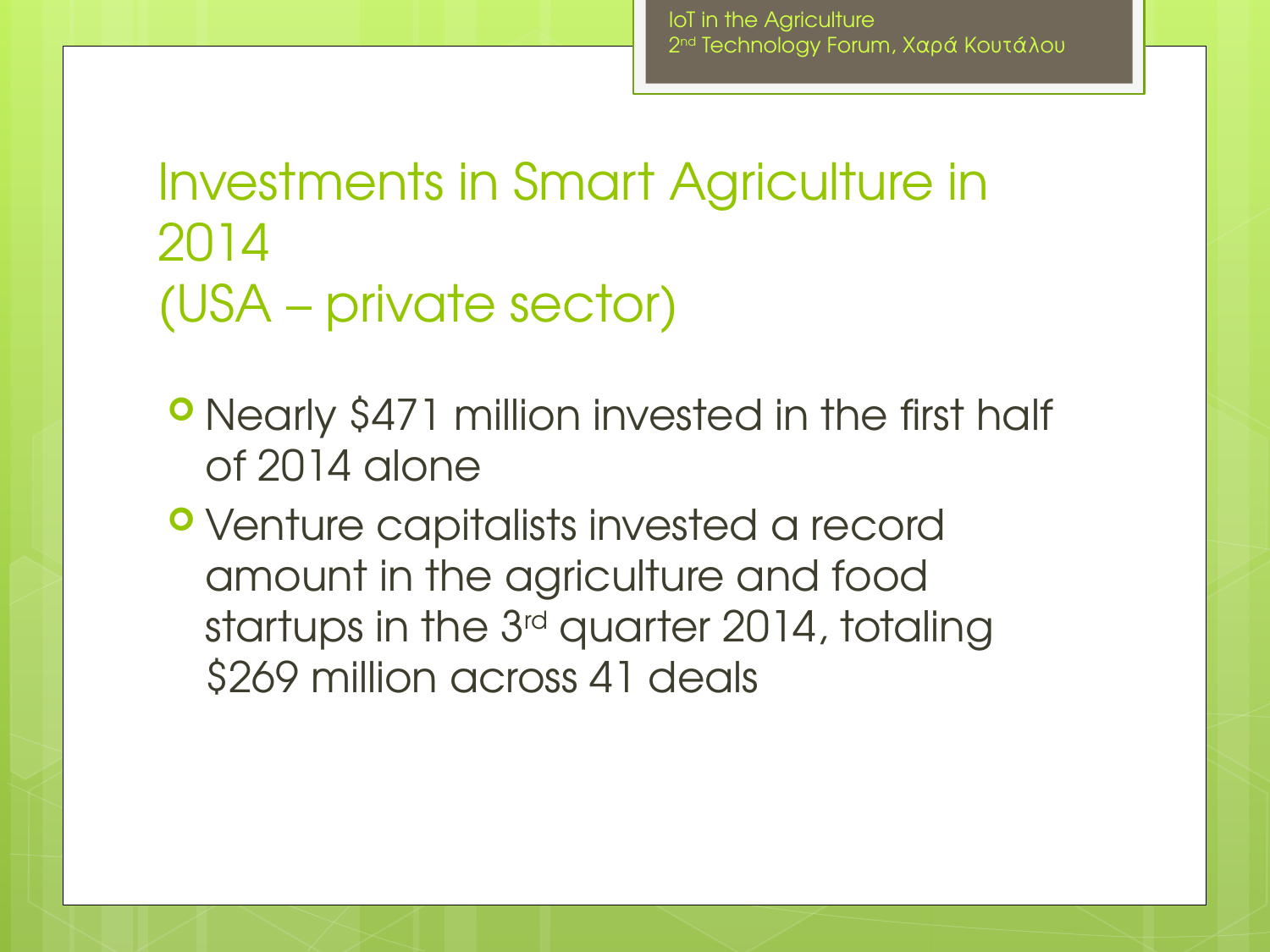

IoT in the Agriculture
2nd Technology Forum, Χαρά Κουτάλου
# Investments in Smart Agriculture in 2014 (USA – private sector)

Nearly $471 million invested in the first half of 2014 alone
Venture capitalists invested a record amount in the agriculture and food startups in the 3rd quarter 2014, totaling $269 million across 41 deals